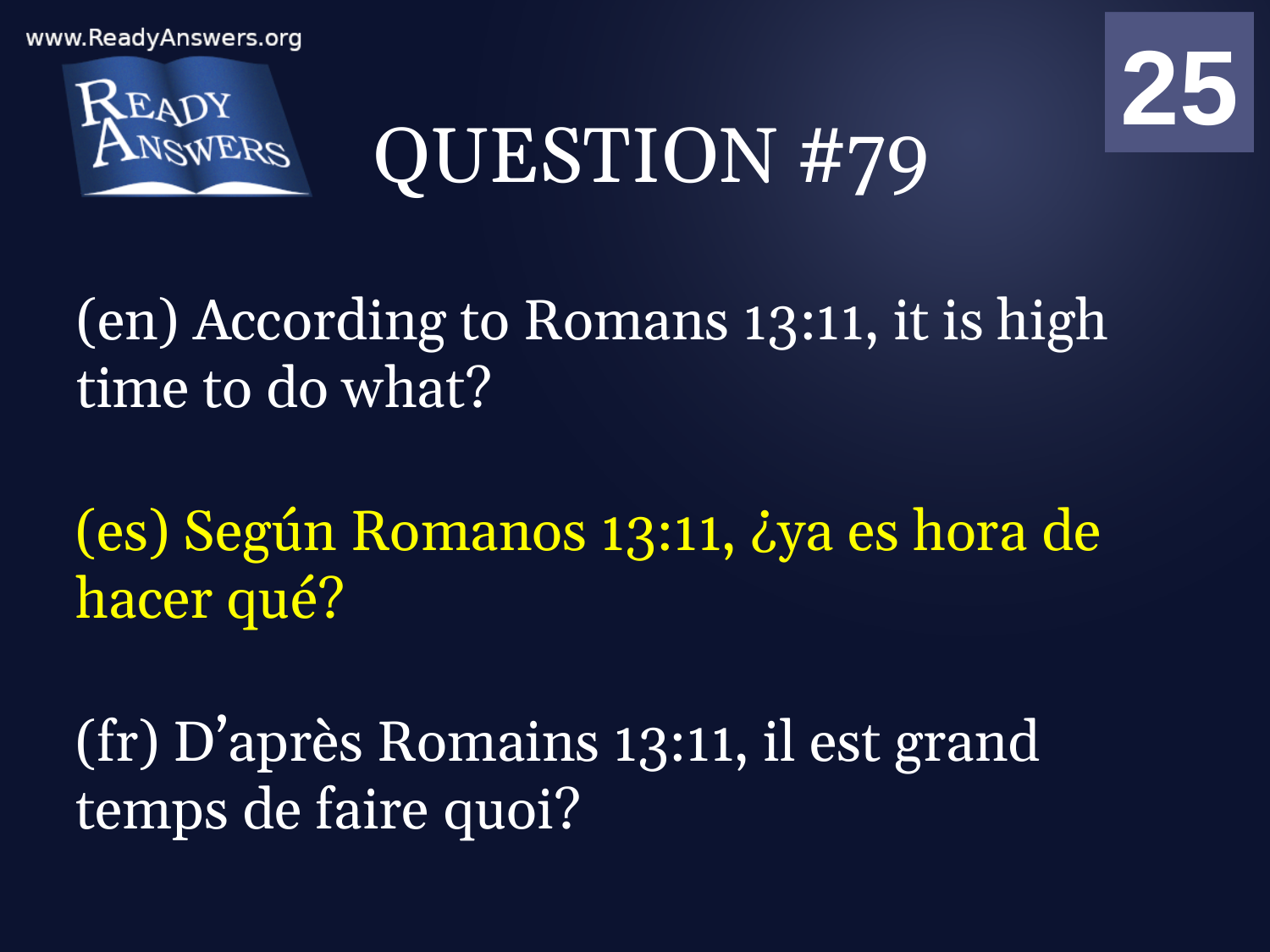

01
02
03
04
05
06
07
08
09
10
11
12
13
14
15
16
17
18
19
20
21
22
23
24
25
00
# QUESTION #79
(en) According to Romans 13:11, it is high time to do what?
(es) Según Romanos 13:11, ¿ya es hora de hacer qué?
(fr) D’après Romains 13:11, il est grand temps de faire quoi?